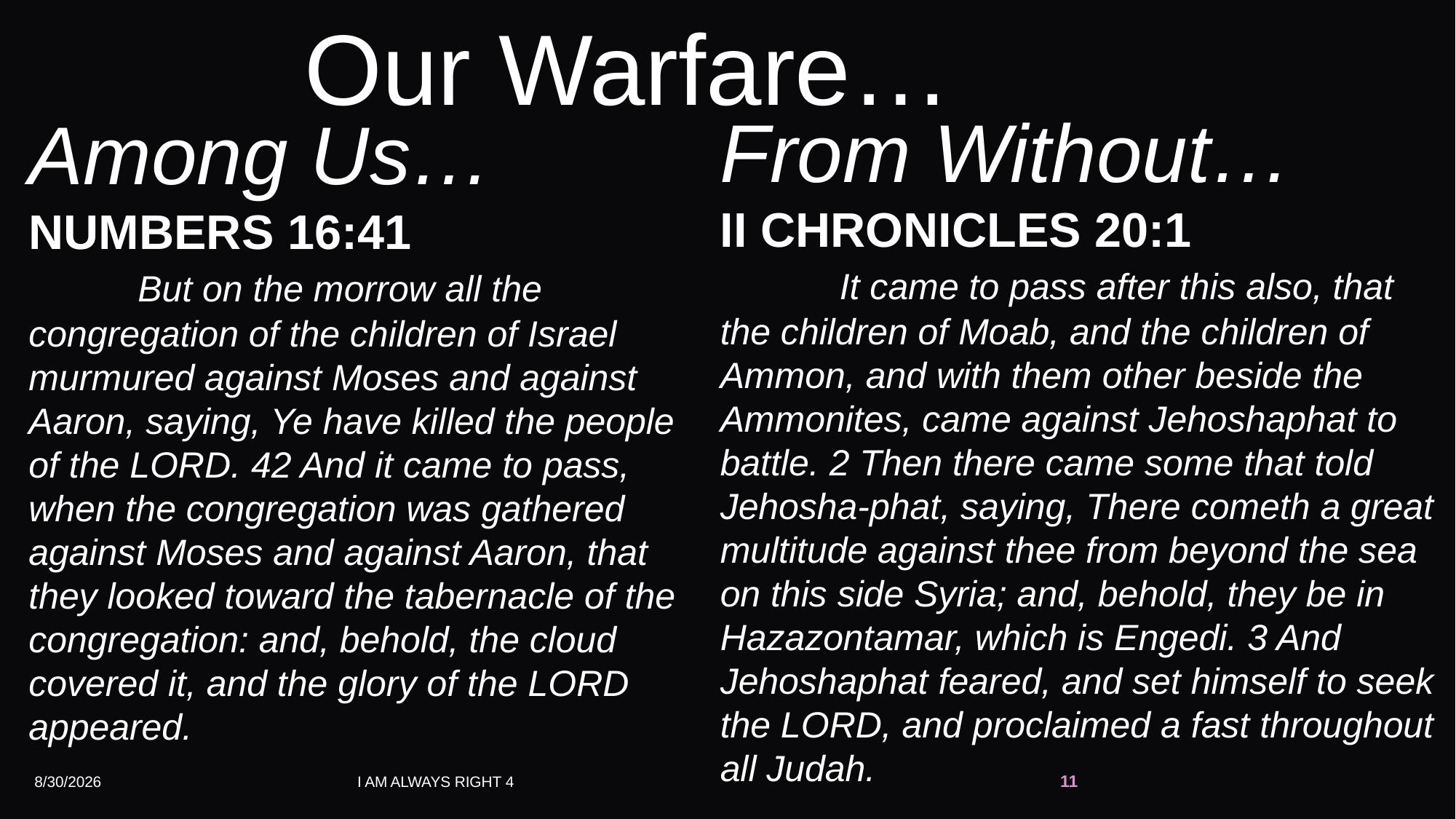

Our Warfare…
From Without…
II CHRONICLES 20:1
	 It came to pass after this also, that the children of Moab, and the children of Ammon, and with them other beside the Ammonites, came against Jehoshaphat to battle. 2 Then there came some that told Jehosha-phat, saying, There cometh a great multitude against thee from beyond the sea on this side Syria; and, behold, they be in Hazazontamar, which is Engedi. 3 And Jehoshaphat feared, and set himself to seek the LORD, and proclaimed a fast throughout all Judah.

Among Us…
NUMBERS 16:41
	But on the morrow all the congregation of the children of Israel murmured against Moses and against Aaron, saying, Ye have killed the people of the LORD. 42 And it came to pass, when the congregation was gathered against Moses and against Aaron, that they looked toward the tabernacle of the congregation: and, behold, the cloud covered it, and the glory of the LORD appeared.

8/30/2026
I am Always Right 4
11